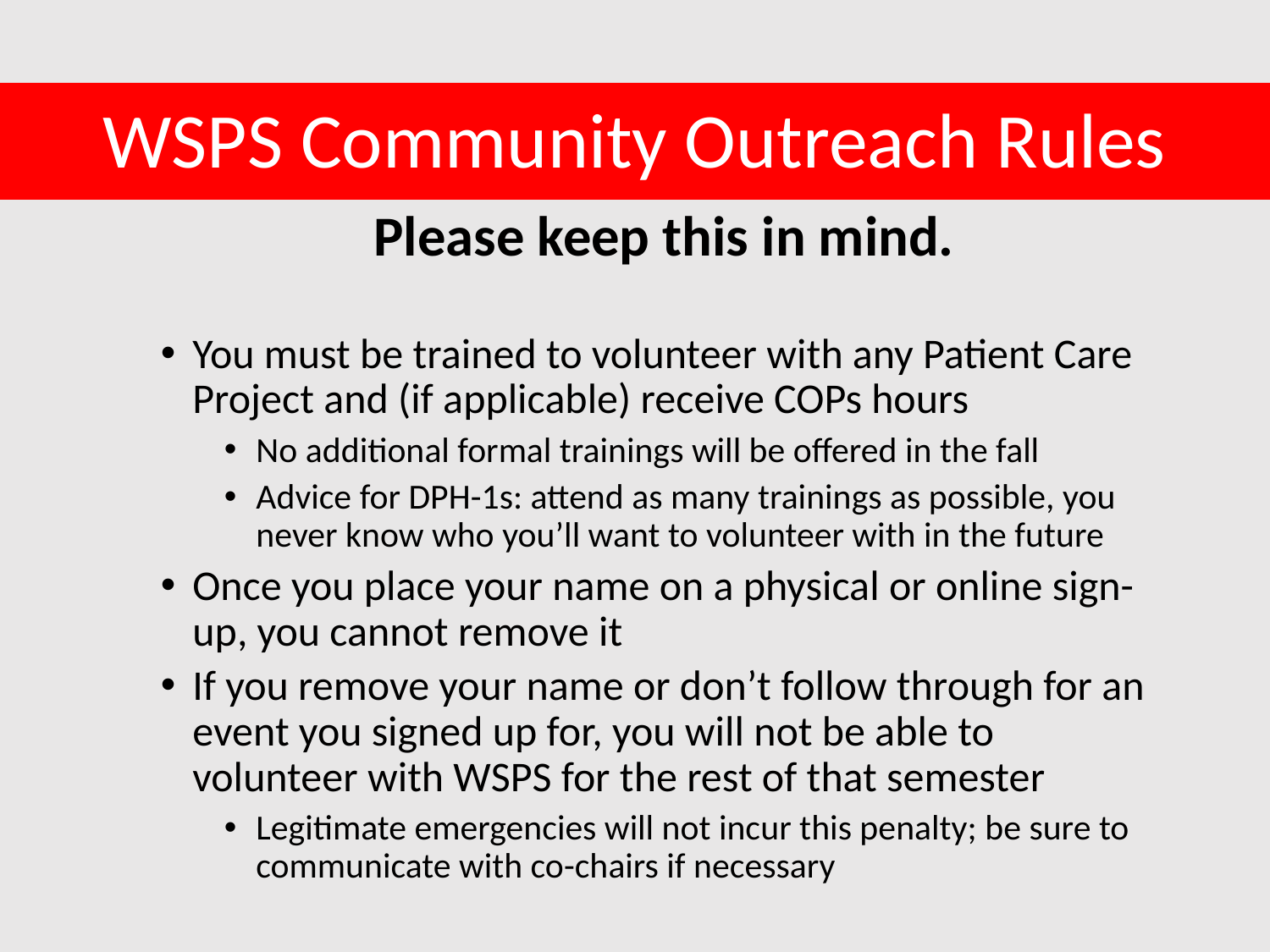

# WSPS Community Outreach Rules

Please keep this in mind.

You must be trained to volunteer with any Patient Care Project and (if applicable) receive COPs hours
No additional formal trainings will be offered in the fall
Advice for DPH-1s: attend as many trainings as possible, you never know who you’ll want to volunteer with in the future
Once you place your name on a physical or online sign-up, you cannot remove it
If you remove your name or don’t follow through for an event you signed up for, you will not be able to volunteer with WSPS for the rest of that semester
Legitimate emergencies will not incur this penalty; be sure to communicate with co-chairs if necessary